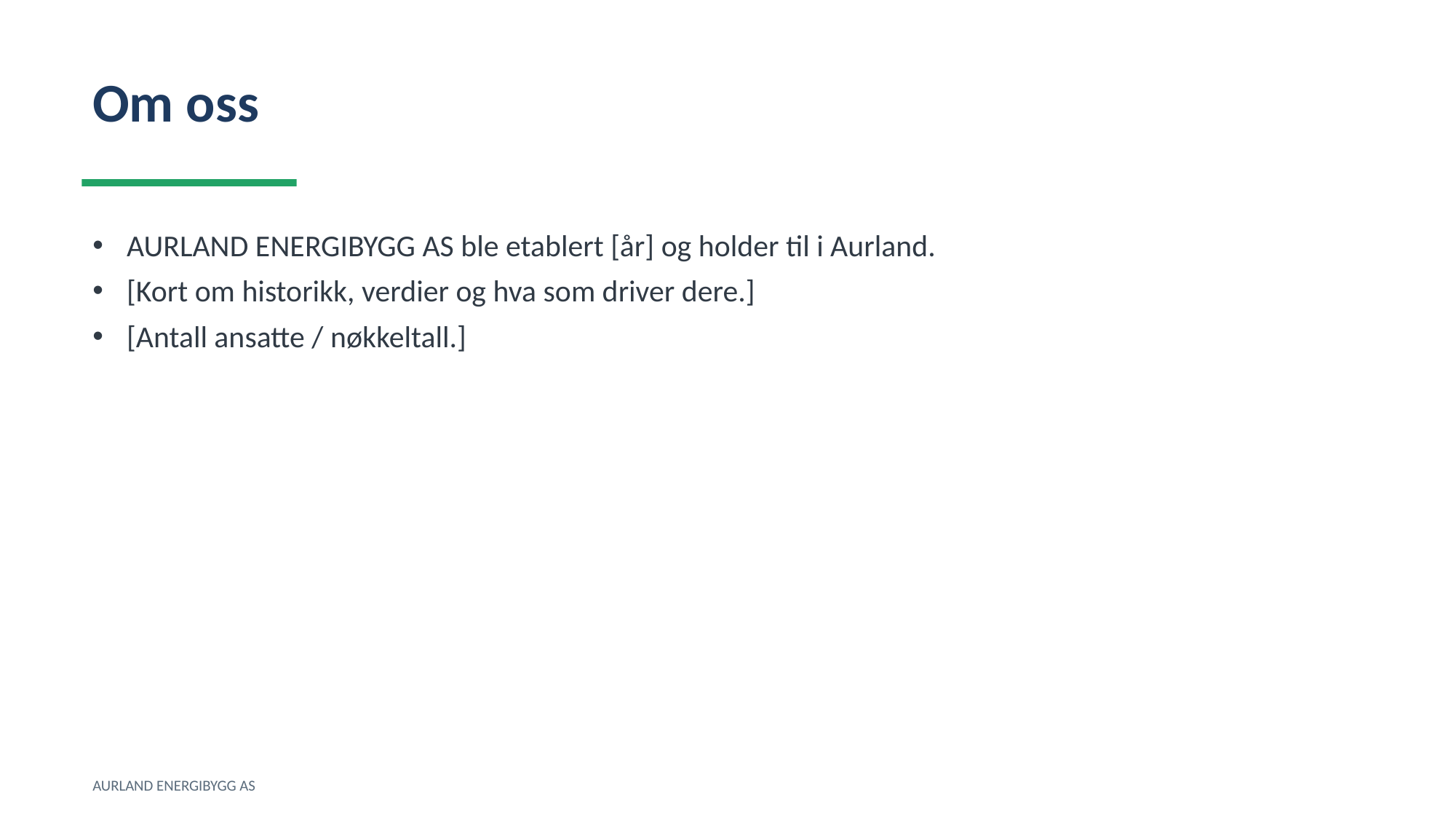

Om oss

AURLAND ENERGIBYGG AS ble etablert [år] og holder til i Aurland.
[Kort om historikk, verdier og hva som driver dere.]
[Antall ansatte / nøkkeltall.]
AURLAND ENERGIBYGG AS